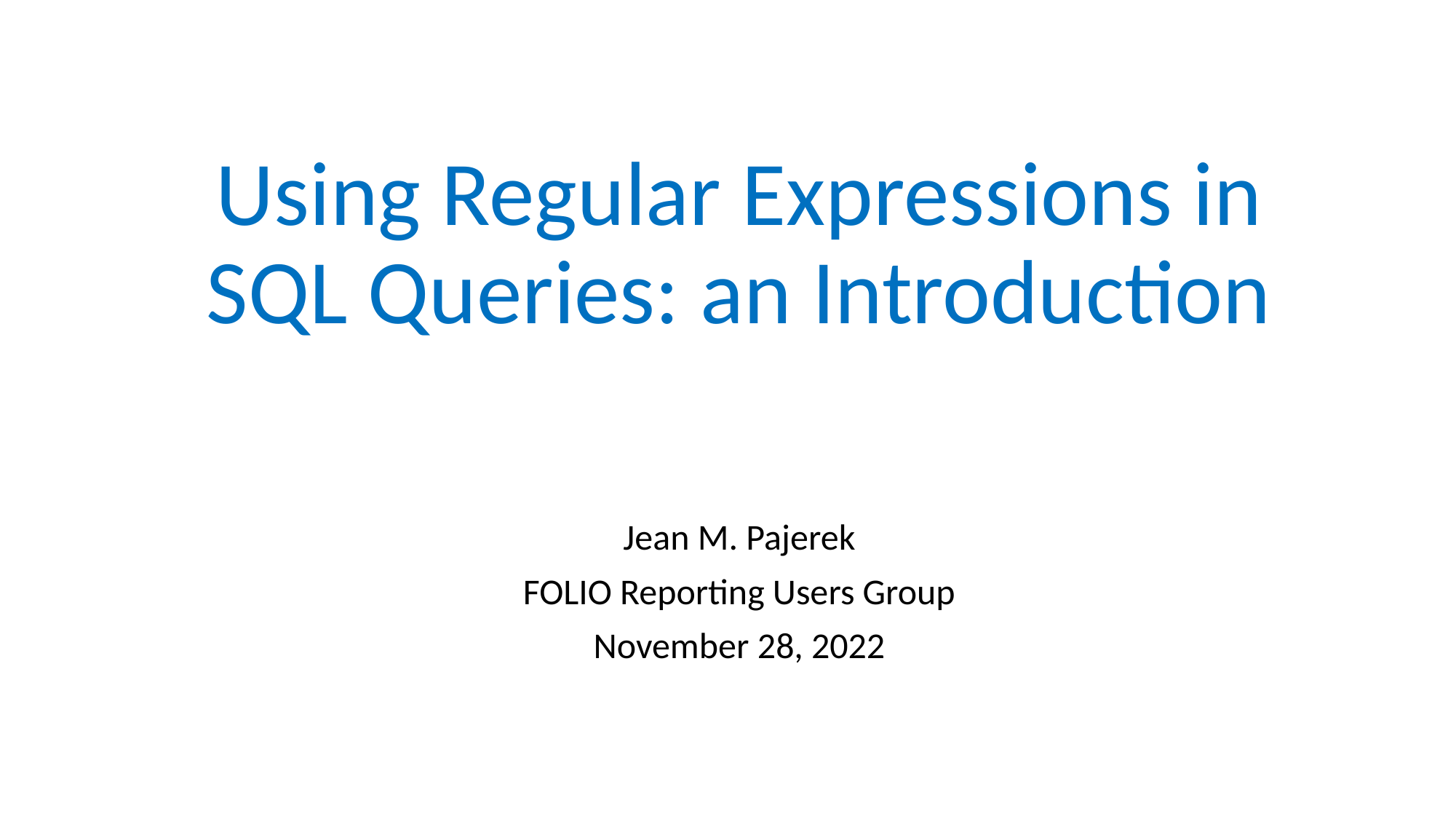

# Using Regular Expressions in SQL Queries: an Introduction
Jean M. Pajerek
FOLIO Reporting Users Group
November 28, 2022